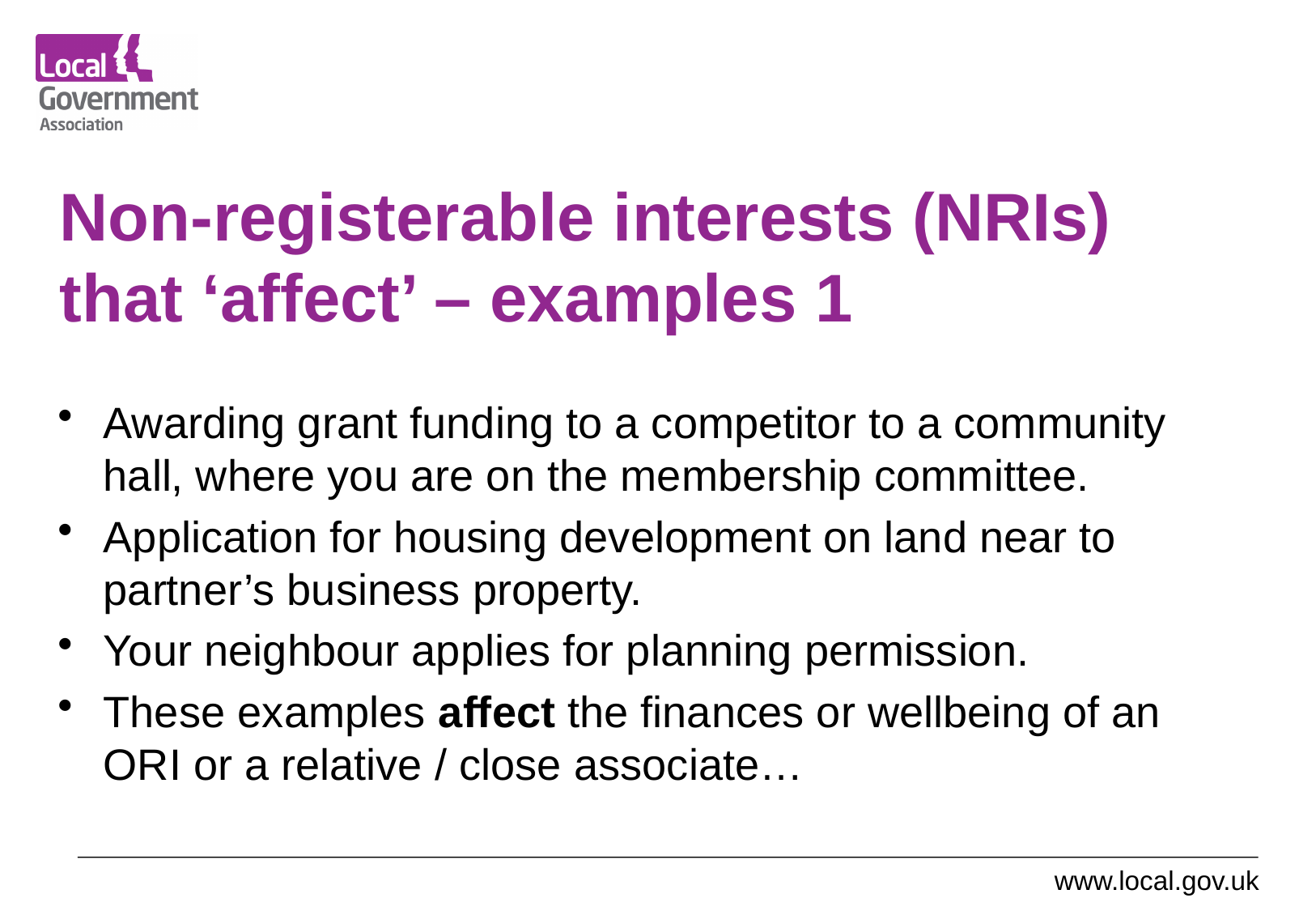

# Non-registerable interests (NRIs) that ‘affect’ – examples 1
Awarding grant funding to a competitor to a community hall, where you are on the membership committee.
Application for housing development on land near to partner’s business property.
Your neighbour applies for planning permission.
These examples affect the finances or wellbeing of an ORI or a relative / close associate…